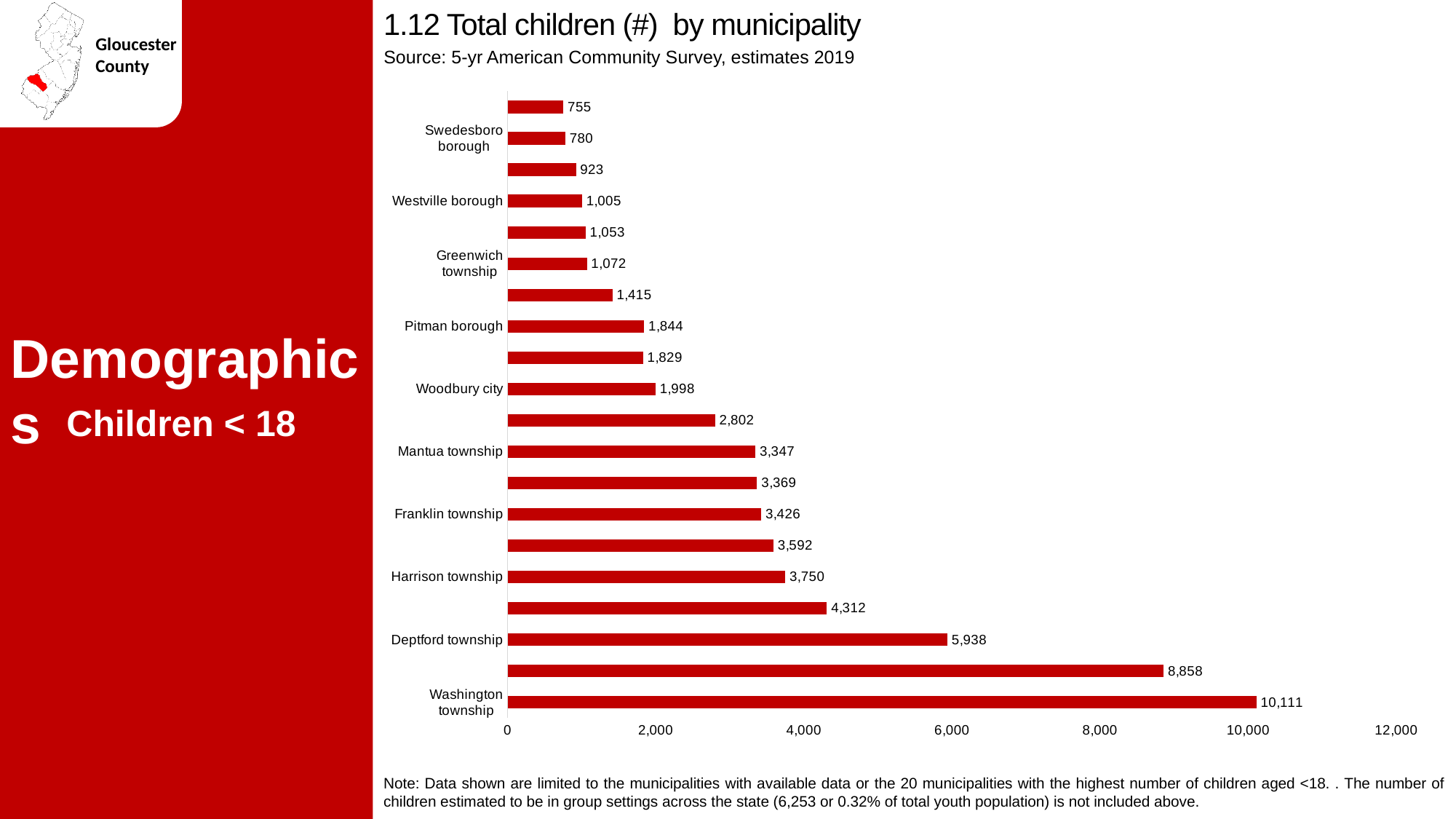

1.12 Total children (#)  by municipality
Source: 5-yr American Community Survey, estimates 2019

### Chart

| Category | Total children by municipality  |
|---|---|
| Washington township | 10111.0 |
| Monroe township | 8858.0 |
| Deptford township | 5938.0 |
| West Deptford township | 4312.0 |
| Harrison township | 3750.0 |
| Woolwich township | 3592.0 |
| Franklin township | 3426.0 |
| Glassboro borough | 3369.0 |
| Mantua township | 3347.0 |
| East Greenwich township | 2802.0 |
| Woodbury city | 1998.0 |
| Clayton borough | 1829.0 |
| Pitman borough | 1844.0 |
| Logan township | 1415.0 |
| Greenwich township | 1072.0 |
| Paulsboro borough | 1053.0 |
| Westville borough | 1005.0 |
| South Harrison township | 923.0 |
| Swedesboro borough | 780.0 |
| Elk township | 755.0 |
Demographics
Children < 18
Note: Data shown are limited to the municipalities with available data or the 20 municipalities with the highest number of children aged <18. . The number of children estimated to be in group settings across the state (6,253 or 0.32% of total youth population) is not included above.